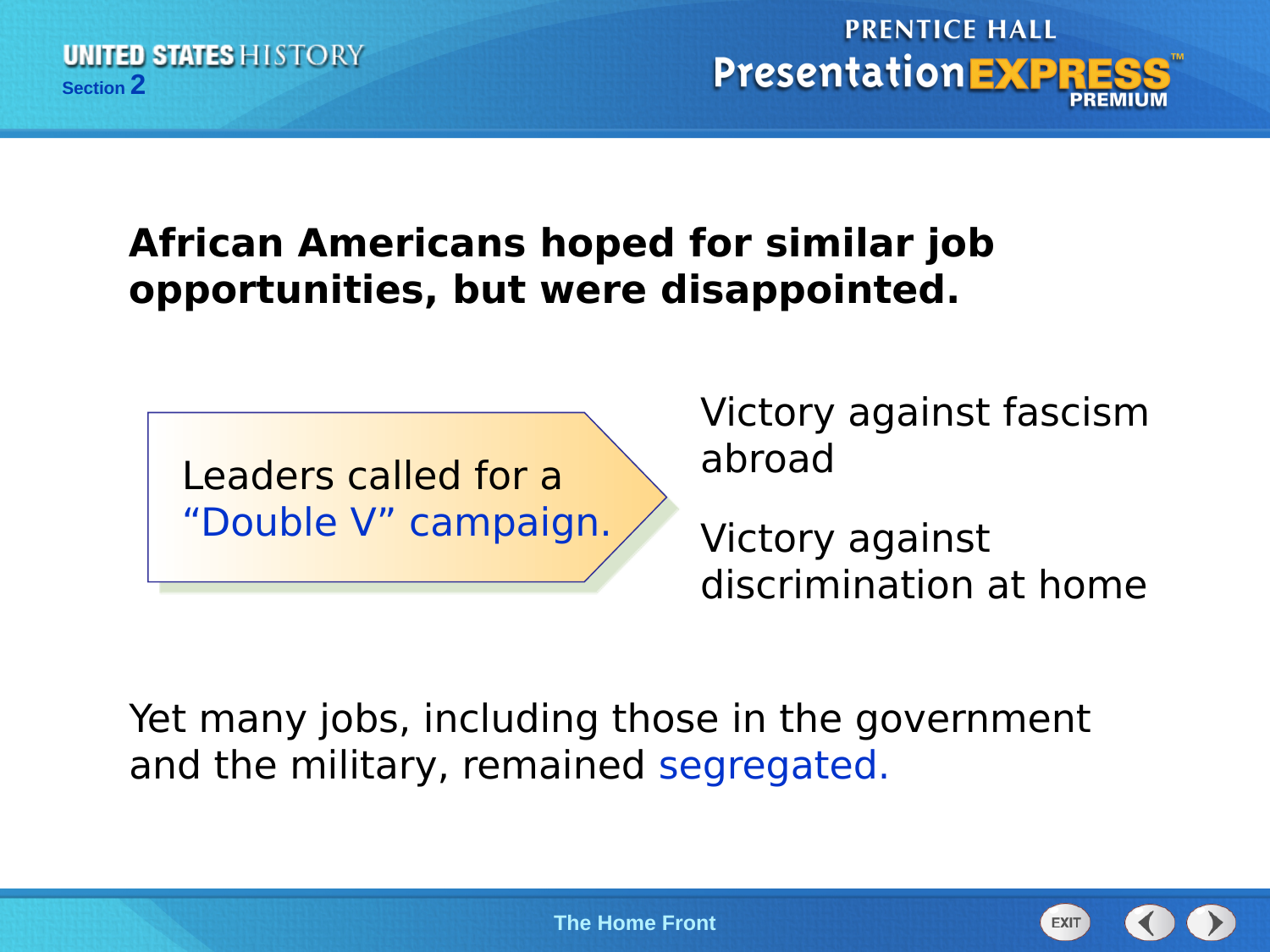

African Americans hoped for similar job opportunities, but were disappointed.

Victory against fascism abroad
Victory against discrimination at home
Leaders called for a “Double V” campaign.
Yet many jobs, including those in the government and the military, remained segregated.